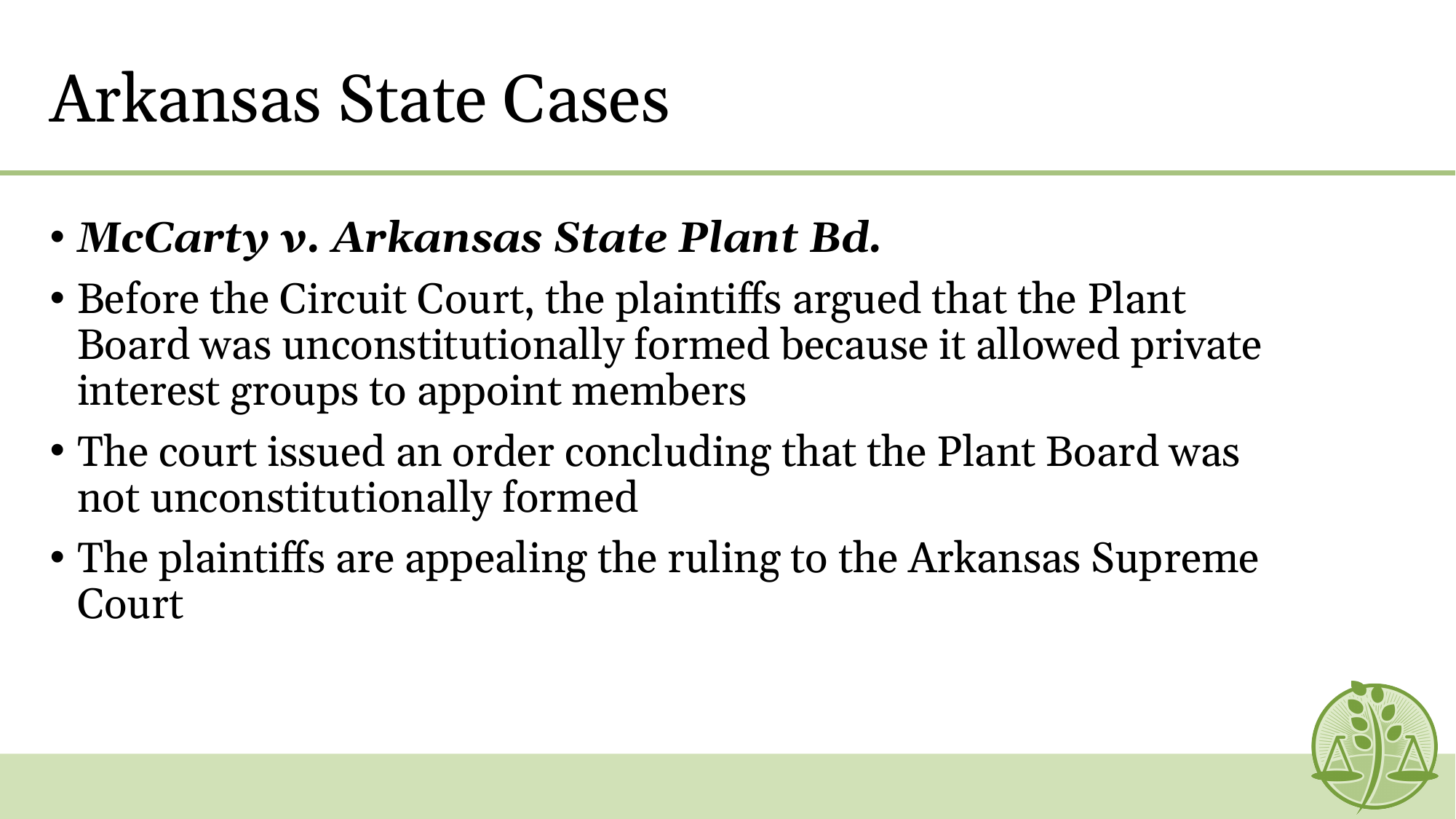

# Arkansas State Cases
McCarty v. Arkansas State Plant Bd.
Before the Circuit Court, the plaintiffs argued that the Plant Board was unconstitutionally formed because it allowed private interest groups to appoint members
The court issued an order concluding that the Plant Board was not unconstitutionally formed
The plaintiffs are appealing the ruling to the Arkansas Supreme Court